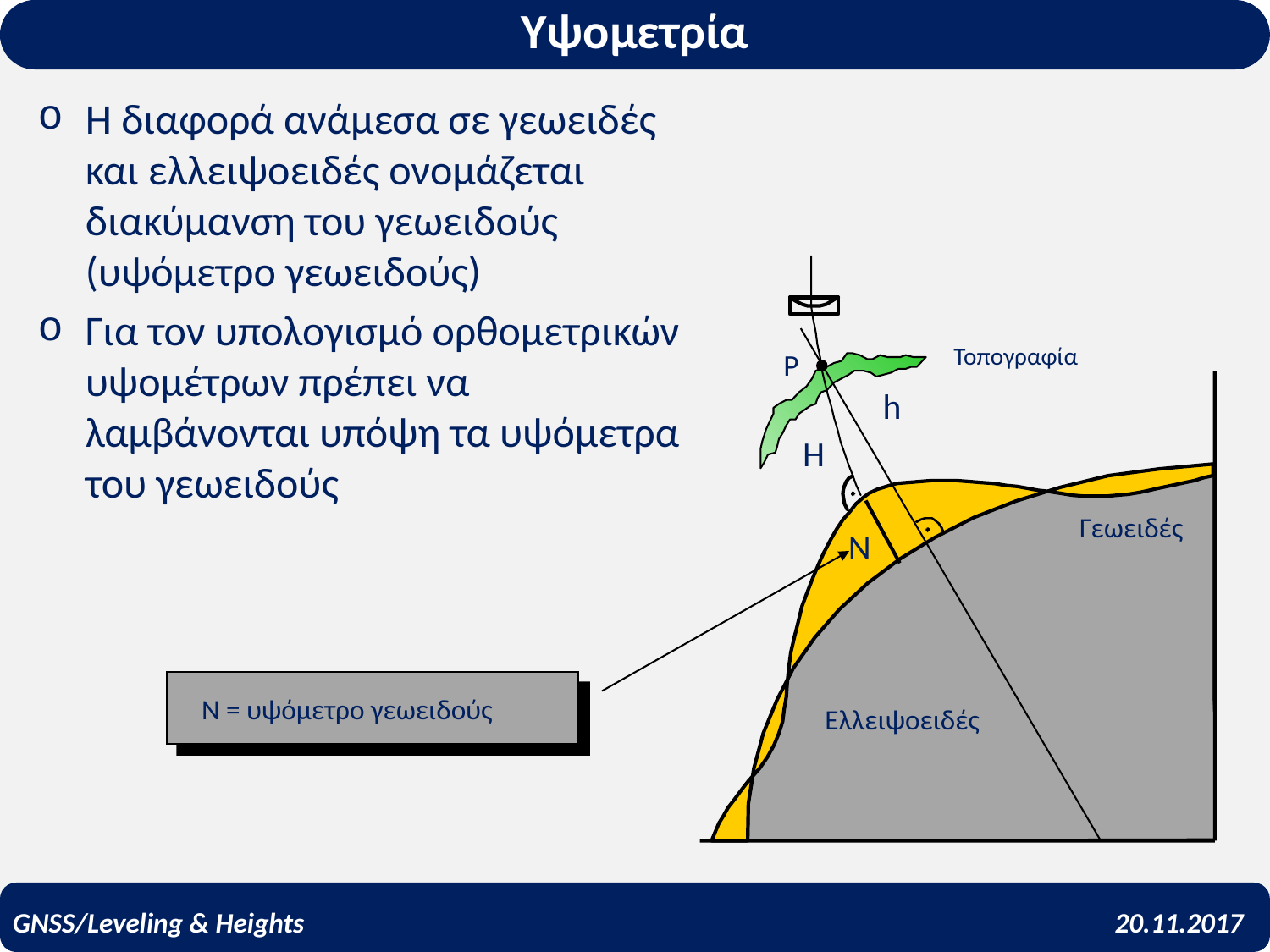

Υψομετρία
Η διαφορά ανάμεσα σε γεωειδές και ελλειψοειδές ονομάζεται διακύμανση του γεωειδούς (υψόμετρο γεωειδούς)
Για τον υπολογισμό ορθομετρικών υψομέτρων πρέπει να λαμβάνονται υπόψη τα υψόμετρα του γεωειδούς

Τοπογραφία
P

h
H

Γεωειδές

N

N = υψόμετρο γεωειδούς
Ελλειψοειδές